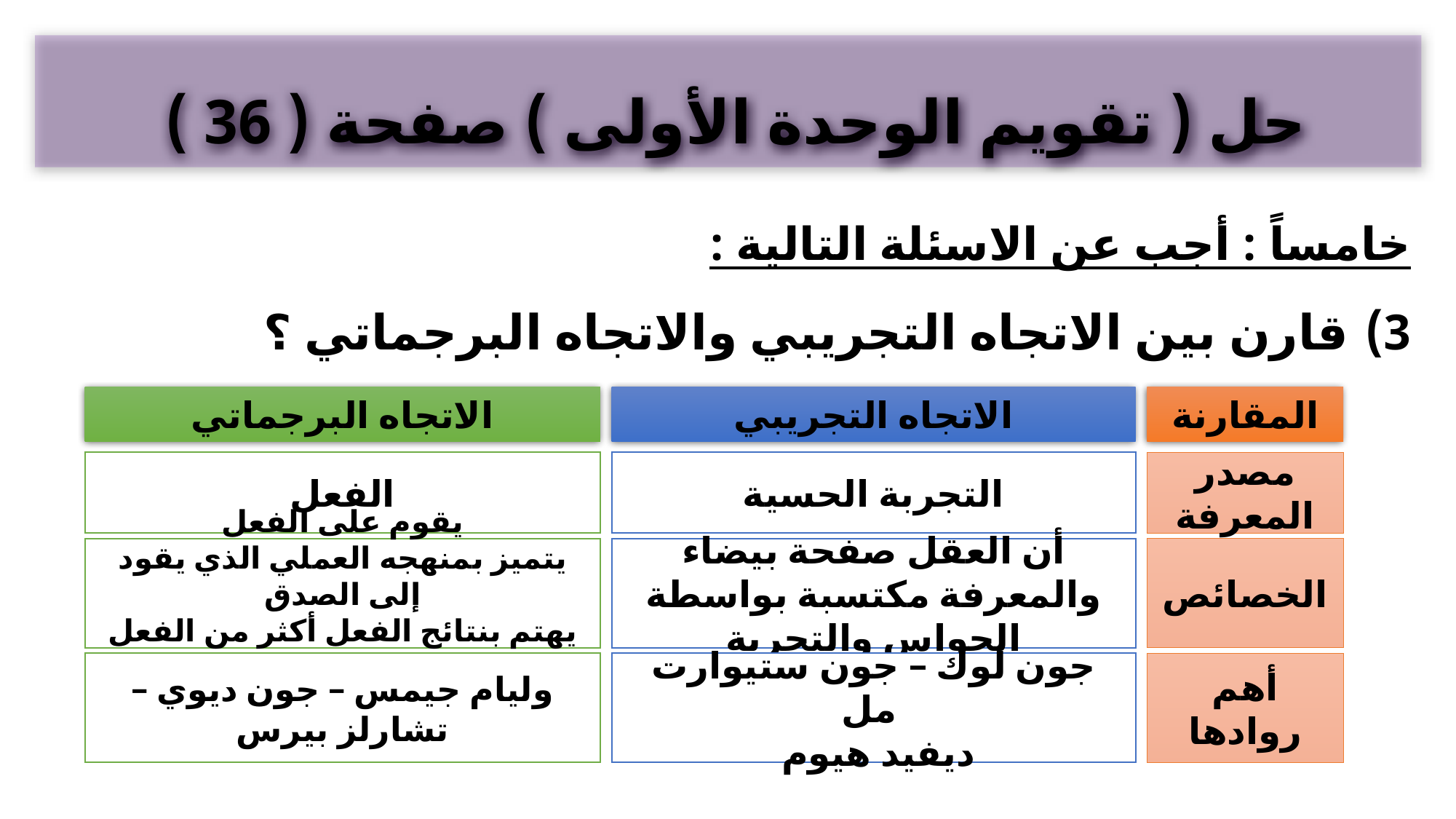

حل ( تقويم الوحدة الأولى ) صفحة ( 36 )
خامساً : أجب عن الاسئلة التالية :
قارن بين الاتجاه التجريبي والاتجاه البرجماتي ؟
الاتجاه البرجماتي
الاتجاه التجريبي
المقارنة
الفعل
التجربة الحسية
مصدر المعرفة
يقوم على الفعل
يتميز بمنهجه العملي الذي يقود إلى الصدق
يهتم بنتائج الفعل أكثر من الفعل نفسه
أن العقل صفحة بيضاء والمعرفة مكتسبة بواسطة الحواس والتجربة
الخصائص
وليام جيمس – جون ديوي – تشارلز بيرس
جون لوك – جون ستيوارت مل
 ديفيد هيوم
أهم روادها